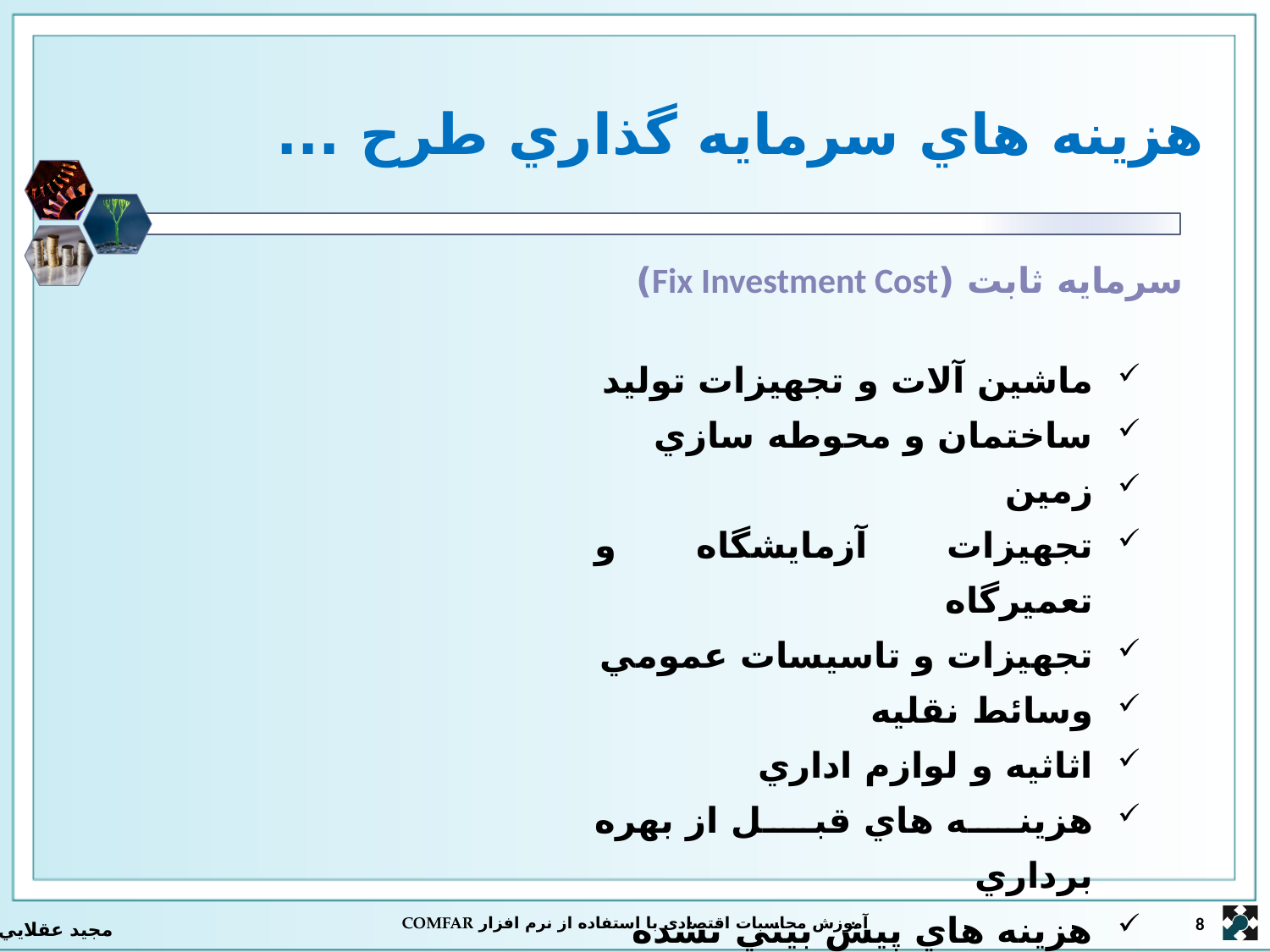

# هزينه هاي سرمايه گذاري طرح ...
سرمايه ثابت (Fix Investment Cost)
ماشين آلات و تجهيزات توليد
ساختمان و محوطه سازي
زمين
تجهيزات آزمايشگاه و تعميرگاه
تجهيزات و تاسيسات عمومي
وسائط نقليه
اثاثيه و لوازم اداري
هزينه هاي قبل از بهره برداري
هزينه هاي پيش بيني نشده
آموزش محاسبات اقتصادی با استفاده از نرم افزار COMFAR
8